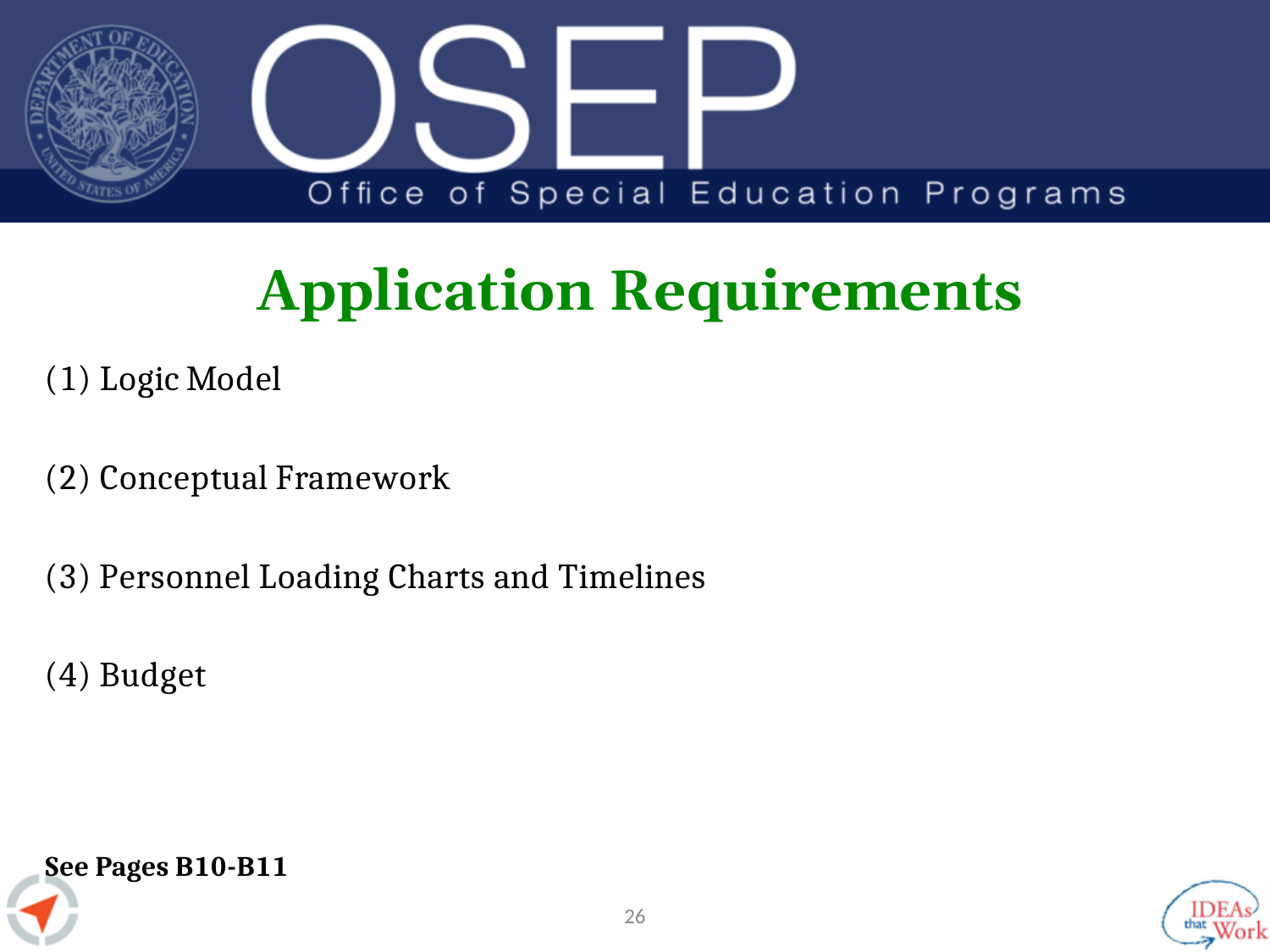

# Application Requirements
(1) Logic Model

(2) Conceptual Framework

(3) Personnel Loading Charts and Timelines

(4) Budget

See Pages B10-B11

26